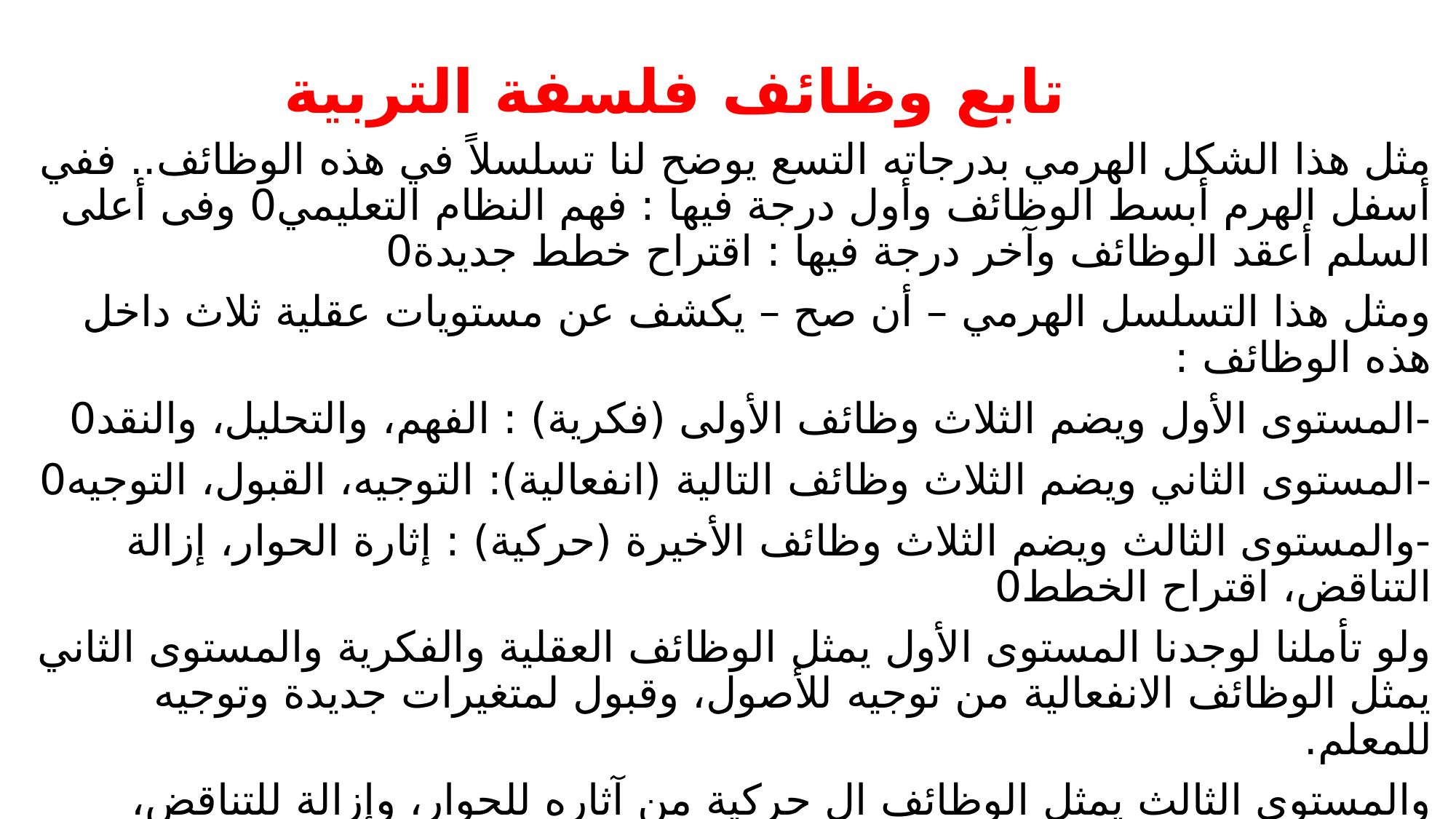

# تابع وظائف فلسفة التربية
مثل هذا الشكل الهرمي بدرجاته التسع يوضح لنا تسلسلاً في هذه الوظائف.. ففي أسفل الهرم أبسط الوظائف وأول درجة فيها : فهم النظام التعليمي0 وفى أعلى السلم أعقد الوظائف وآخر درجة فيها : اقتراح خطط جديدة0
	ومثل هذا التسلسل الهرمي – أن صح – يكشف عن مستويات عقلية ثلاث داخل هذه الوظائف :
-المستوى الأول ويضم الثلاث وظائف الأولى (فكرية) : الفهم، والتحليل، والنقد0
-المستوى الثاني ويضم الثلاث وظائف التالية (انفعالية): التوجيه، القبول، التوجيه0
-والمستوى الثالث ويضم الثلاث وظائف الأخيرة (حركية) : إثارة الحوار، إزالة التناقض، اقتراح الخطط0
	ولو تأملنا لوجدنا المستوى الأول يمثل الوظائف العقلية والفكرية والمستوى الثاني يمثل الوظائف الانفعالية من توجيه للأصول، وقبول لمتغيرات جديدة وتوجيه للمعلم.
	والمستوى الثالث يمثل الوظائف ال حركية من آثاره للحوار، وإزالة للتناقض، واقتراح لخطط جديدة.